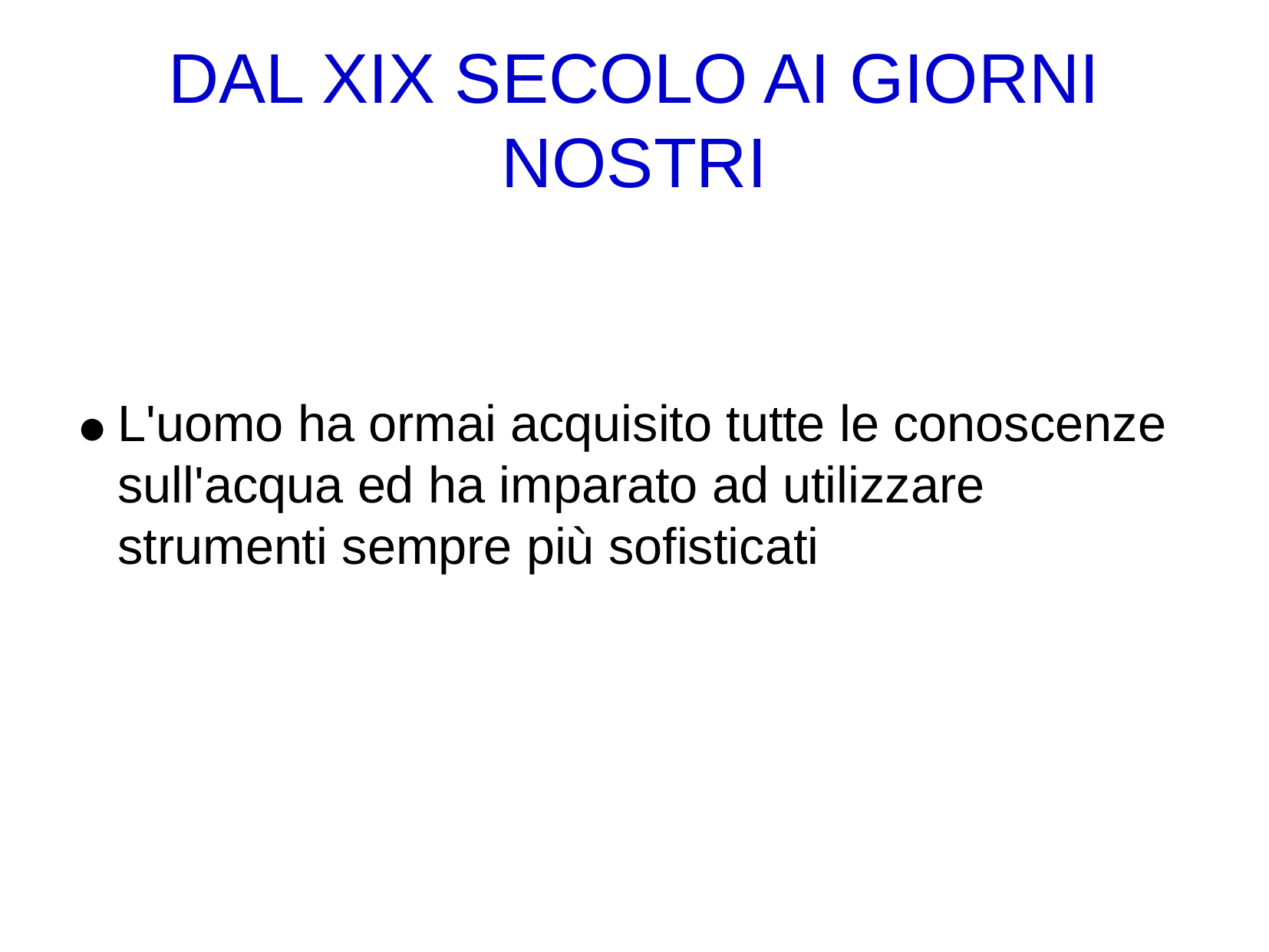

DAL XIX SECOLO AI GIORNI NOSTRI

L'uomo ha ormai acquisito tutte le conoscenze sull'acqua ed ha imparato ad utilizzare strumenti sempre più sofisticati